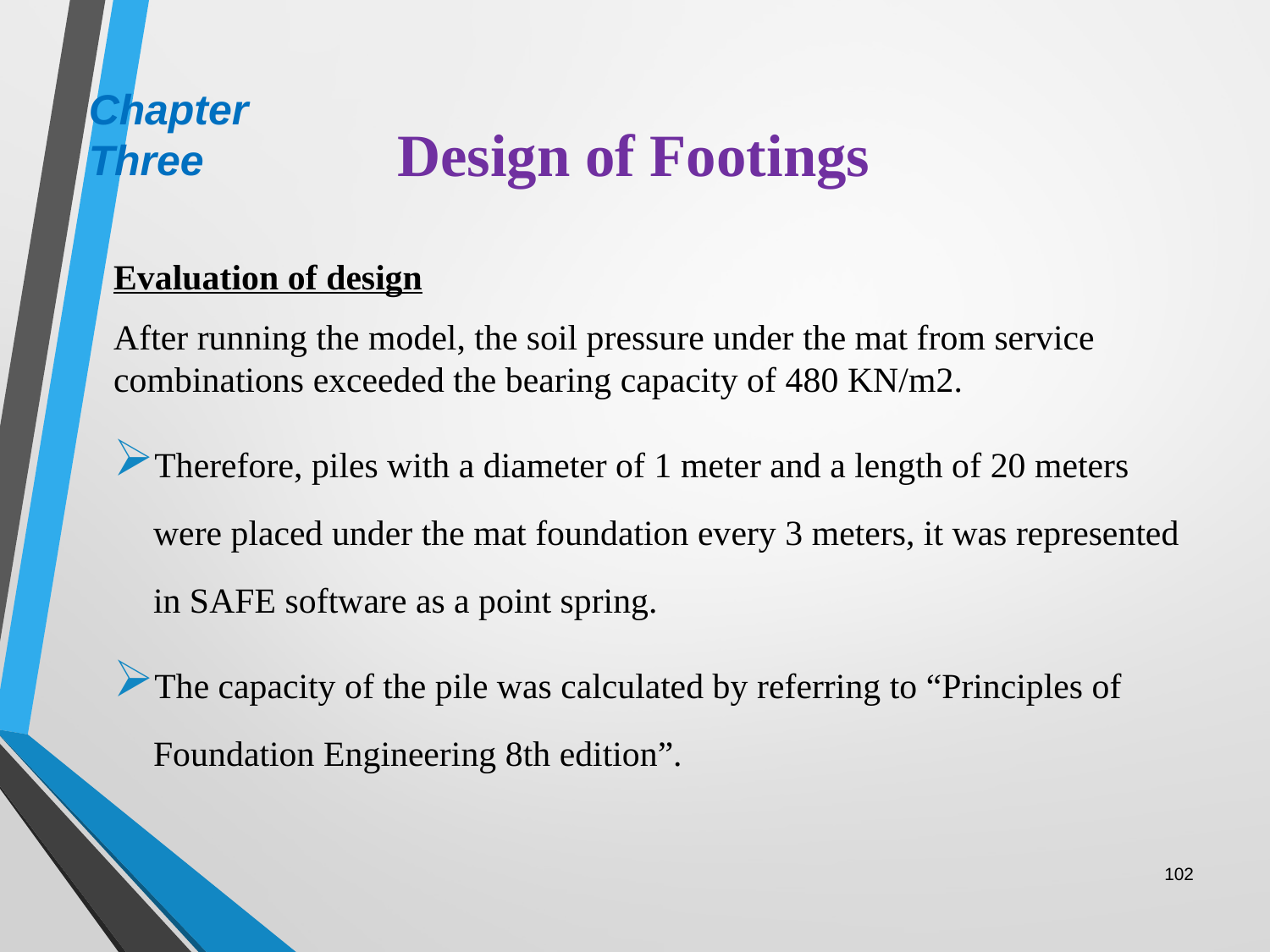

Chapter  Three
# Design of Footings
Evaluation of design
After running the model, the soil pressure under the mat from service combinations exceeded the bearing capacity of 480 KN/m2.
Therefore, piles with a diameter of 1 meter and a length of 20 meters     were placed under the mat foundation every 3 meters, it was represented   in SAFE software as a point spring.
The capacity of the pile was calculated by referring to “Principles of Foundation Engineering 8th edition”.

102